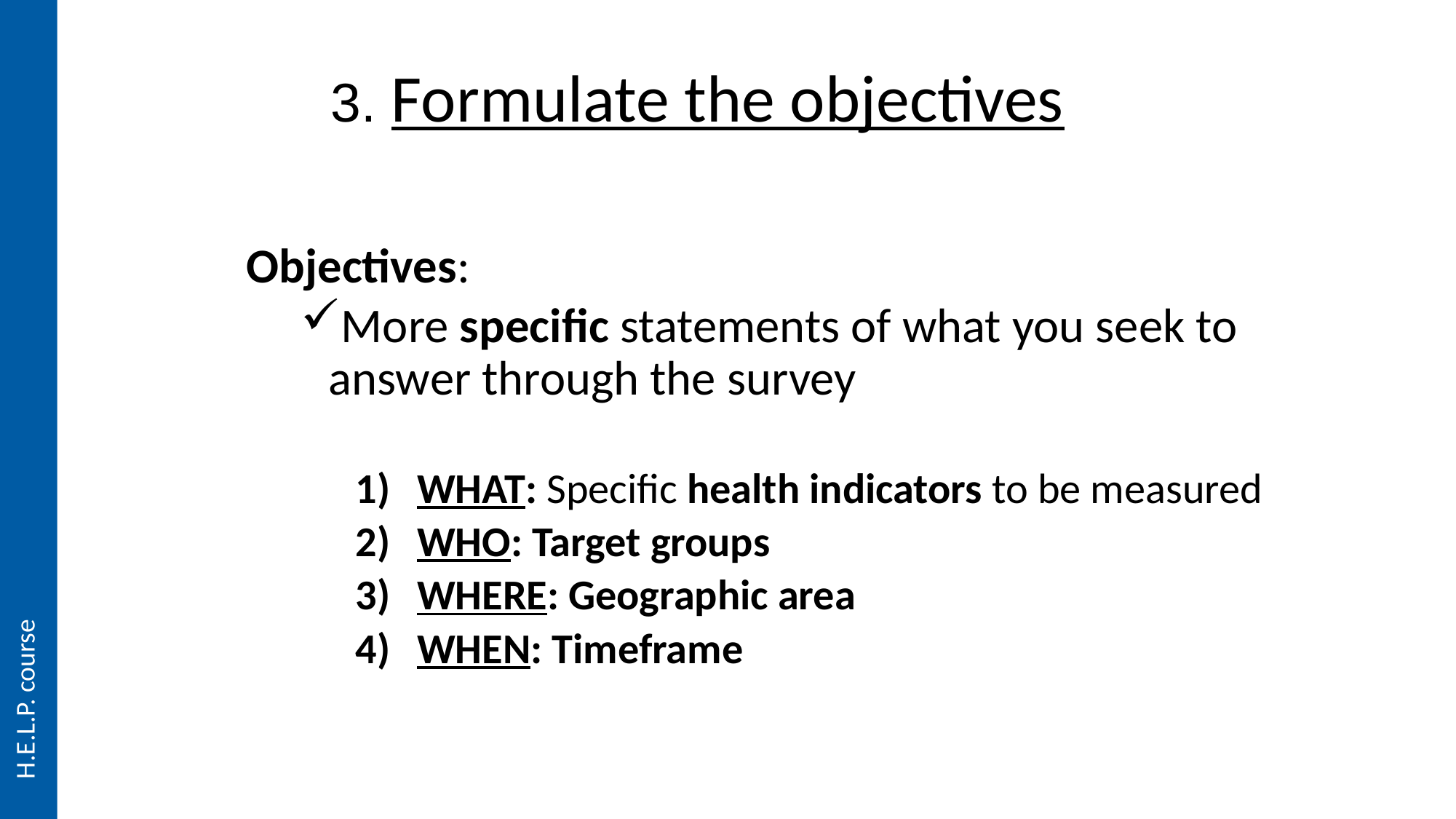

# 3. Formulate the objectives

Objectives:
More specific statements of what you seek to answer through the survey

WHAT: Specific health indicators to be measured
WHO: Target groups
WHERE: Geographic area
WHEN: Timeframe
H.E.L.P. course